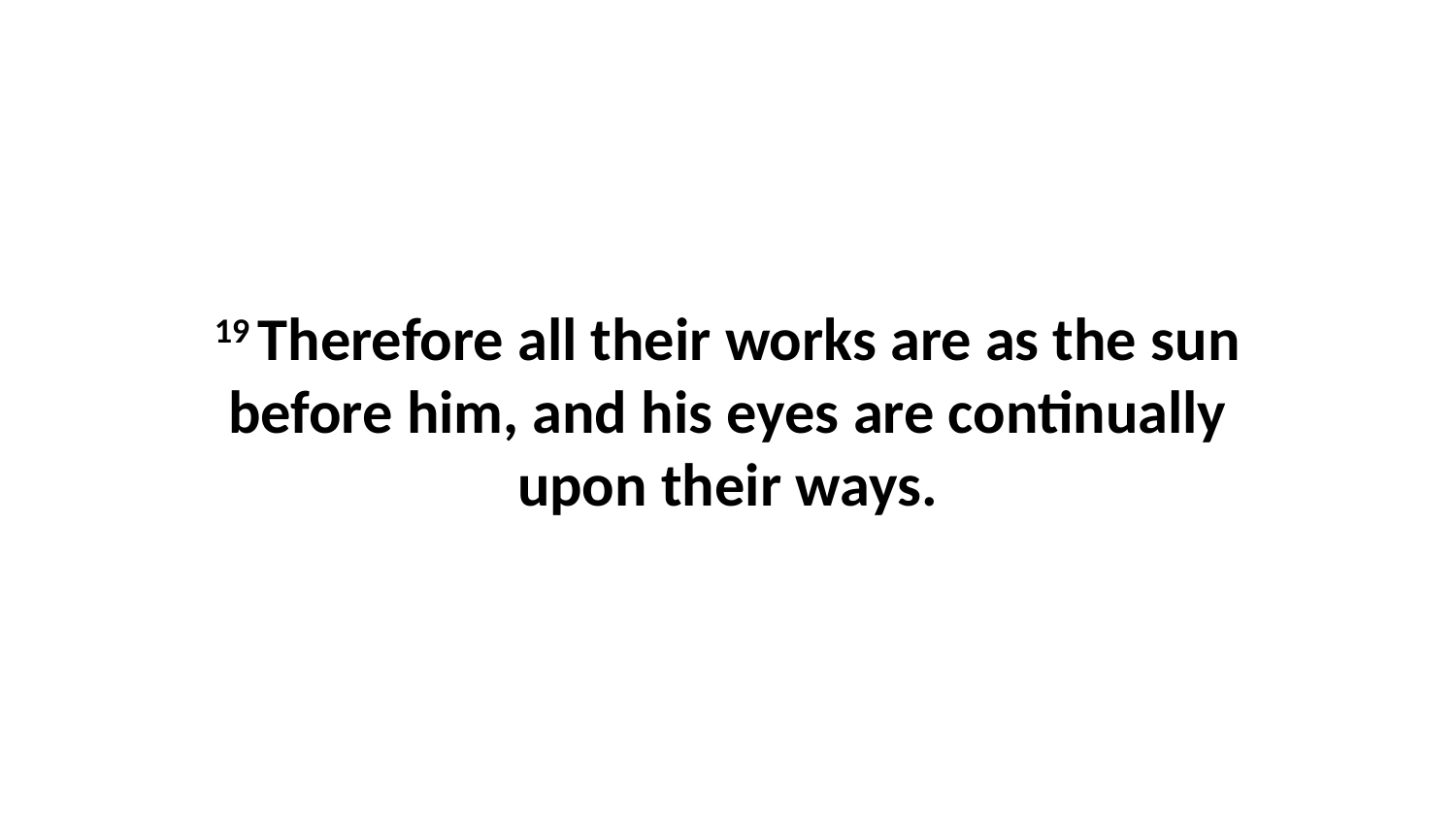

19 Therefore all their works are as the sun before him, and his eyes are continually upon their ways.